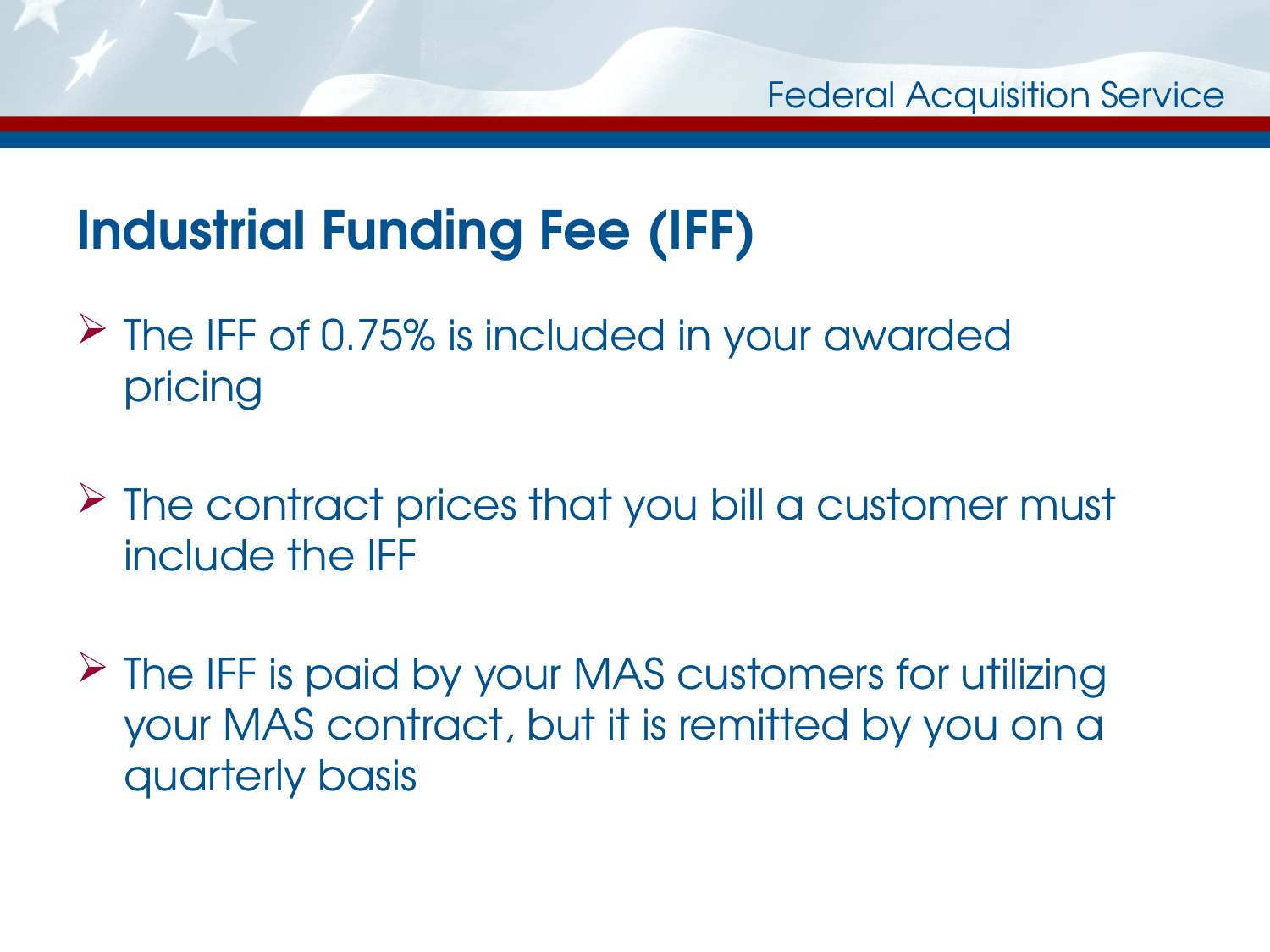

# Industrial Funding Fee (IFF)
The IFF of 0.75% is included in your awarded pricing

The contract prices that you bill a customer must include the IFF

The IFF is paid by your MAS customers for utilizing your MAS contract, but it is remitted by you on a quarterly basis